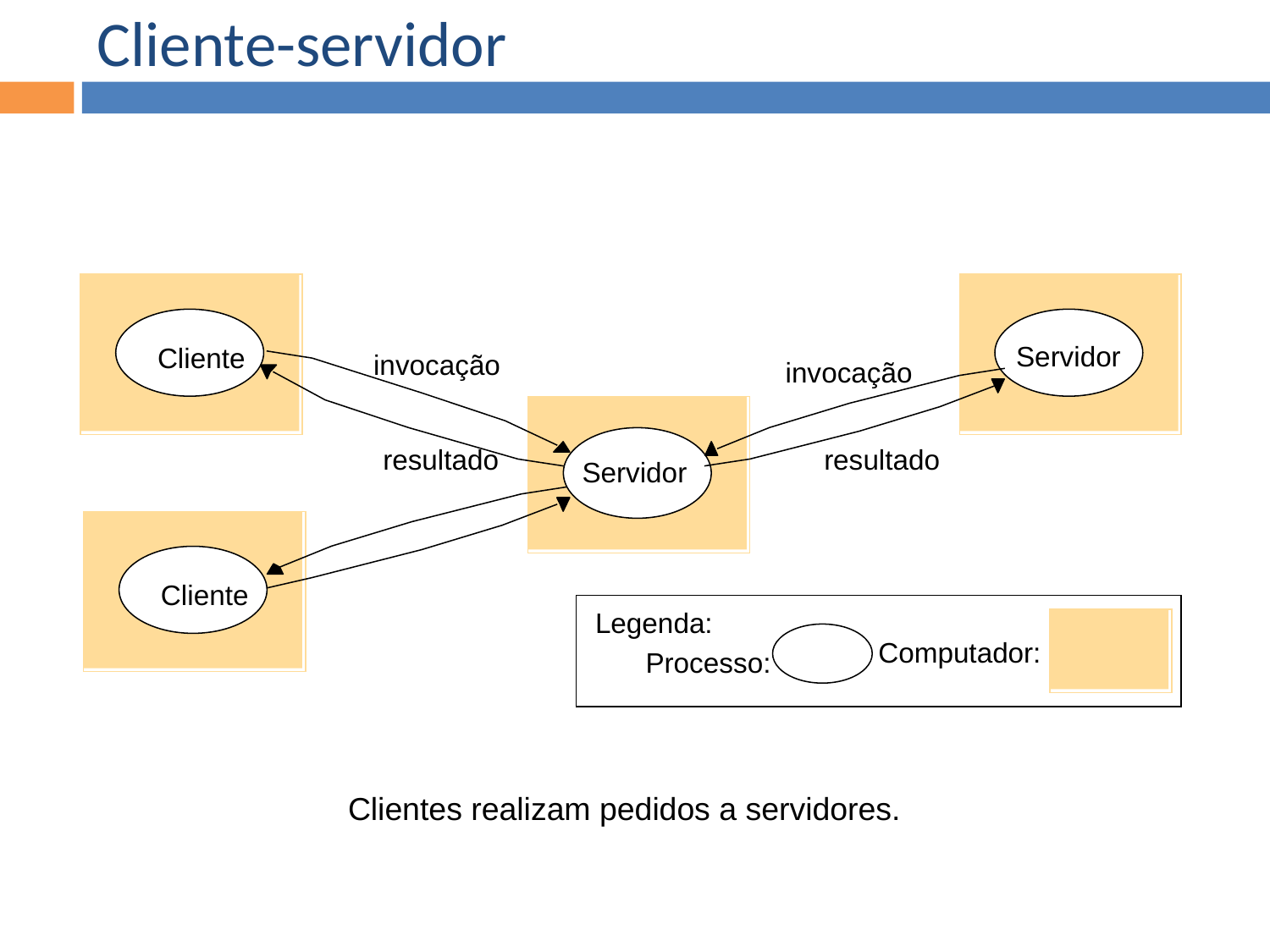

Cliente-servidor

Servidor
Cliente
invocação

invocação

resultado

resultado
Servidor

Cliente

Legenda:

Computador:
Processo:
Clientes realizam pedidos a servidores.